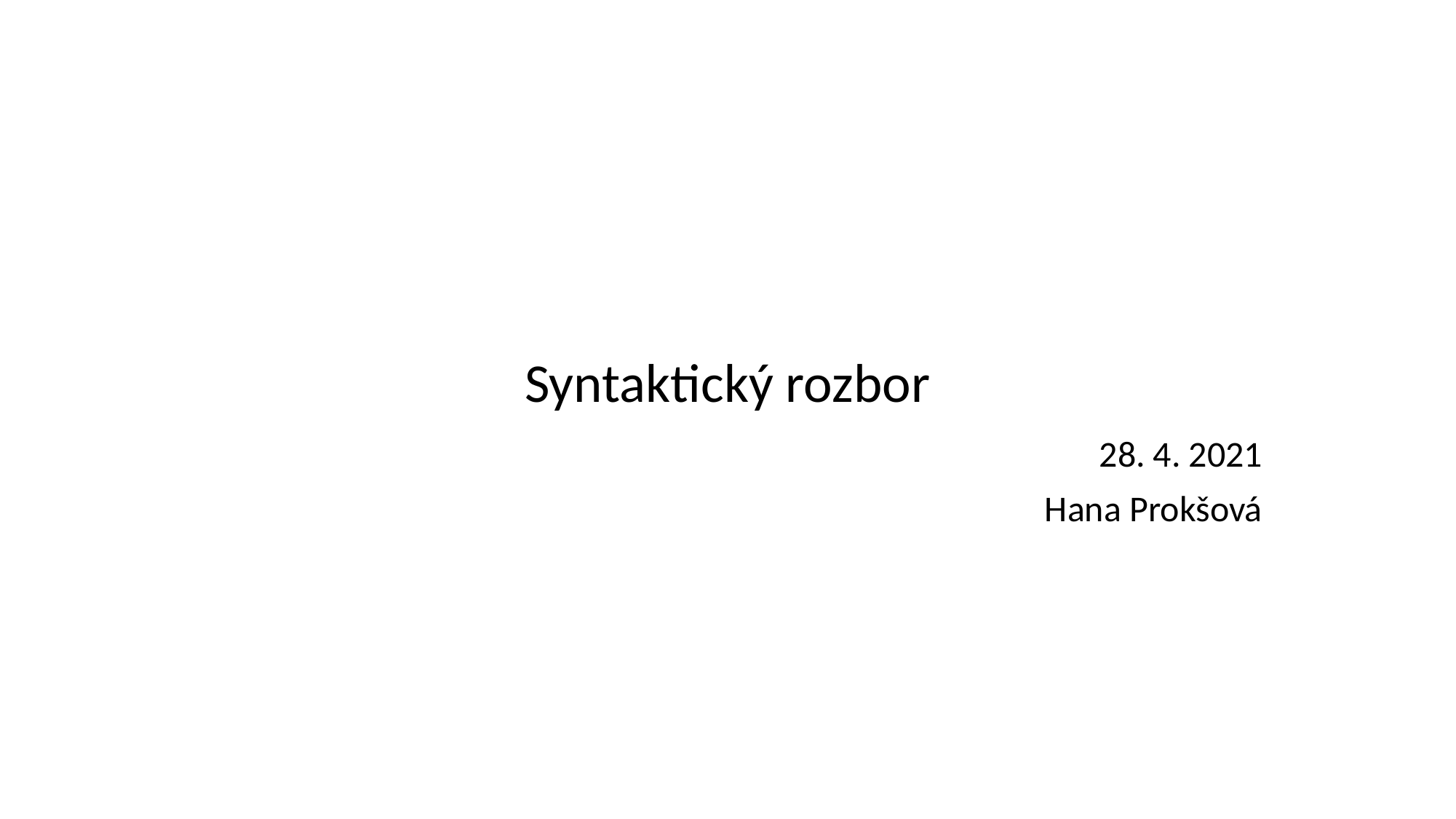

# Syntaktický rozbor
28. 4. 2021
Hana Prokšová